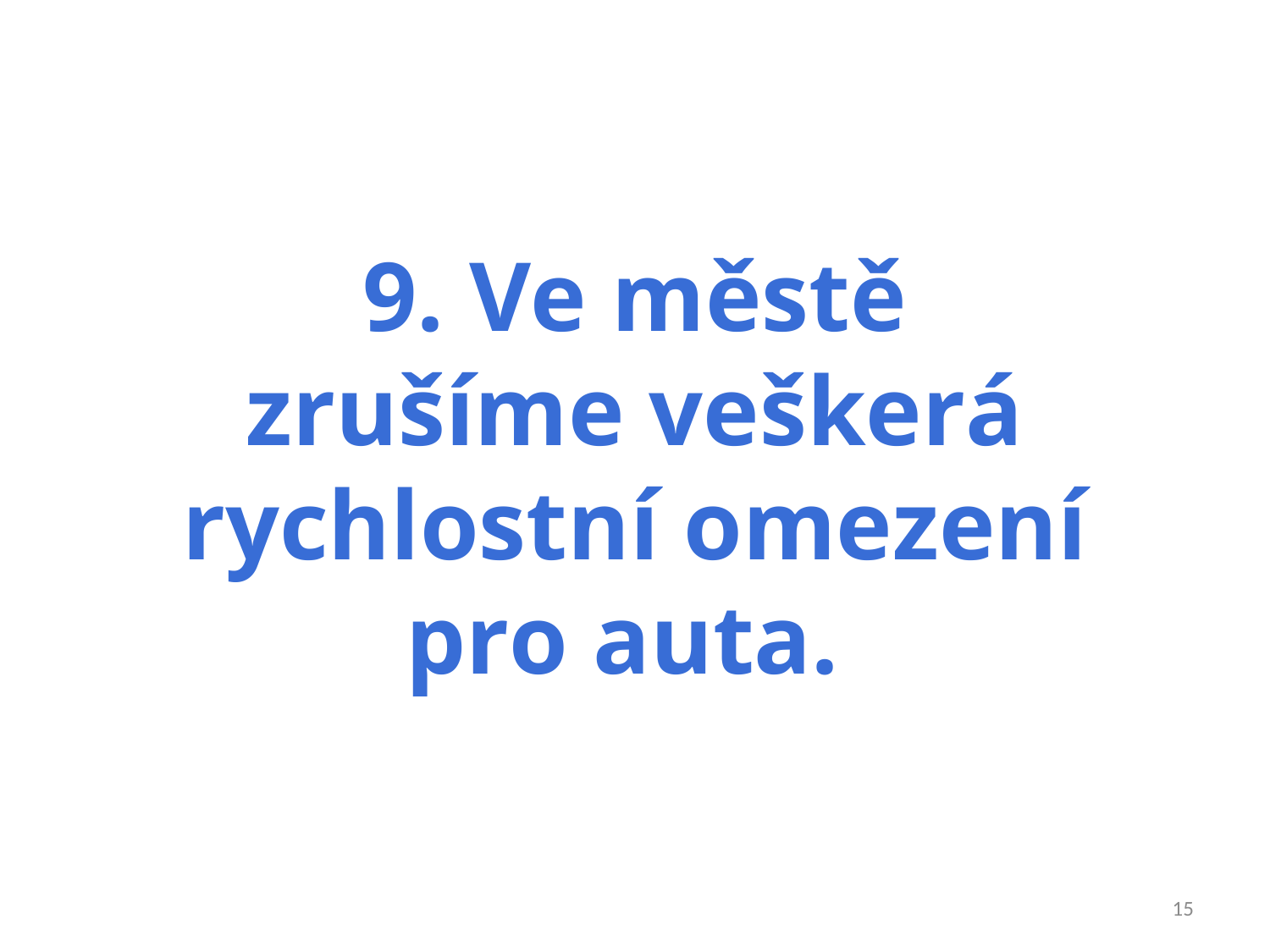

9. Ve městě zrušíme veškerá rychlostní omezení pro auta.
15